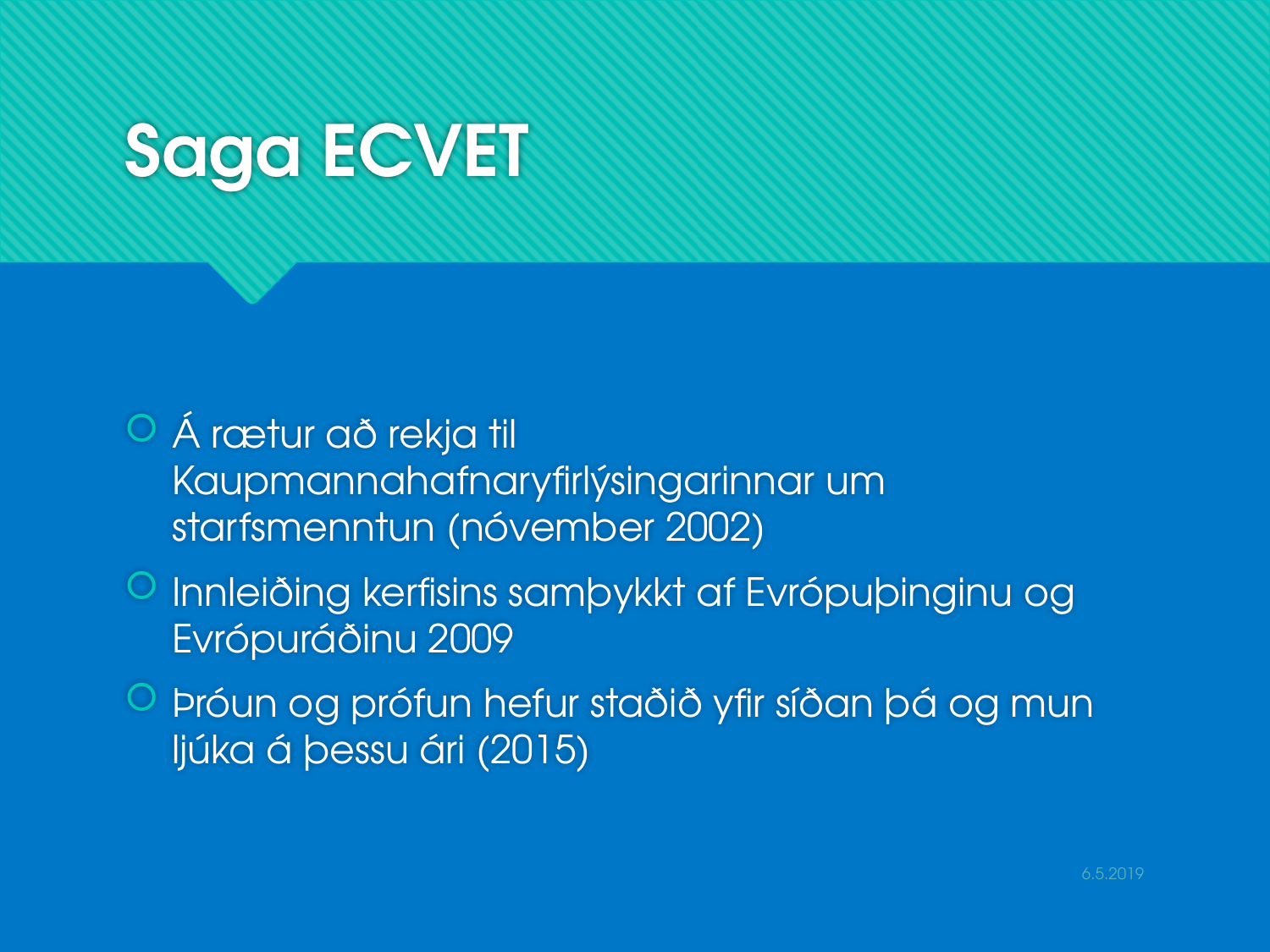

# Saga ECVET
Á rætur að rekja til Kaupmannahafnaryfirlýsingarinnar um starfsmenntun (nóvember 2002)
Innleiðing kerfisins samþykkt af Evrópuþinginu og Evrópuráðinu 2009
Þróun og prófun hefur staðið yfir síðan þá og mun ljúka á þessu ári (2015)
6.5.2019